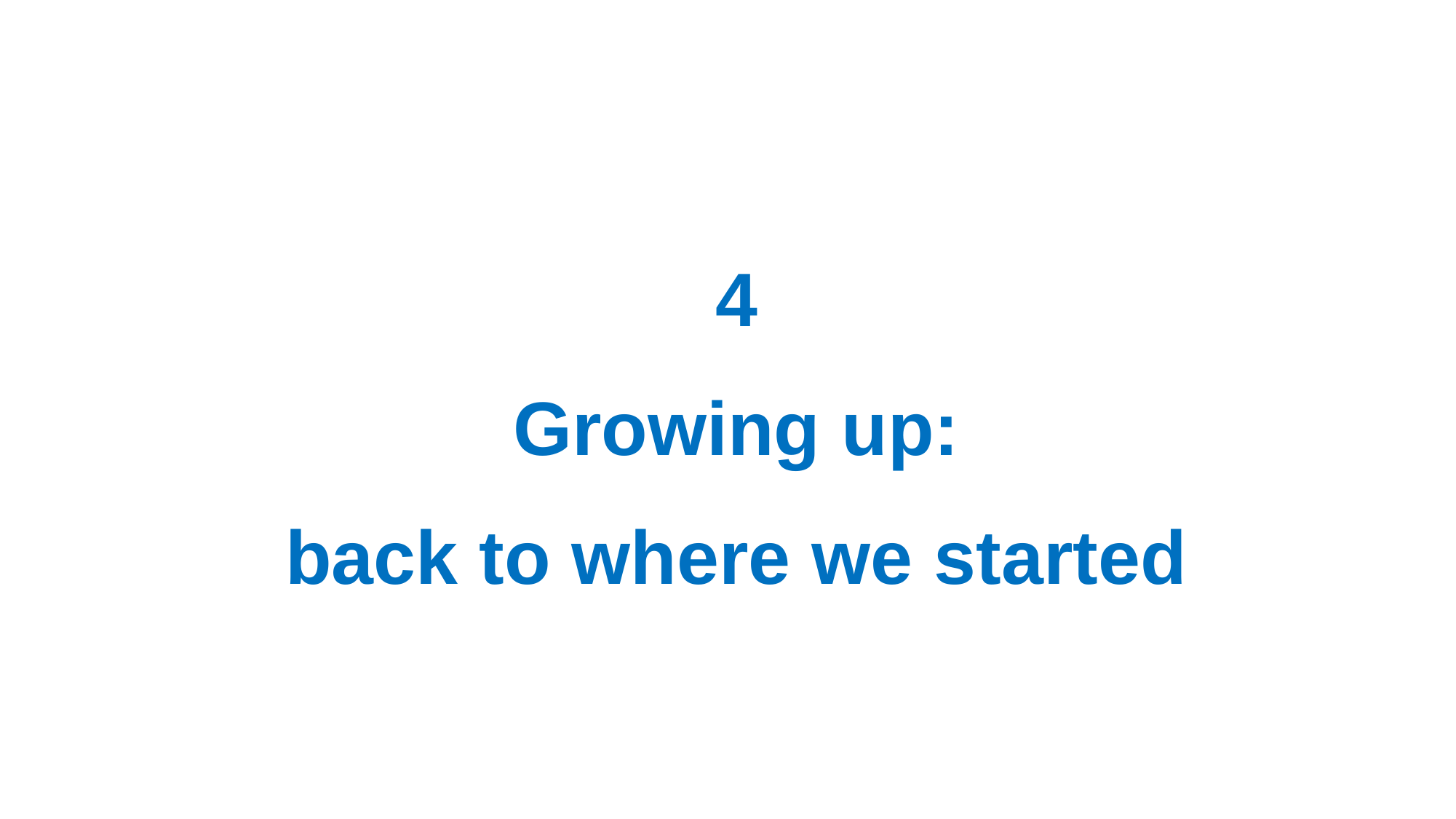

4
Growing up:
back to where we started